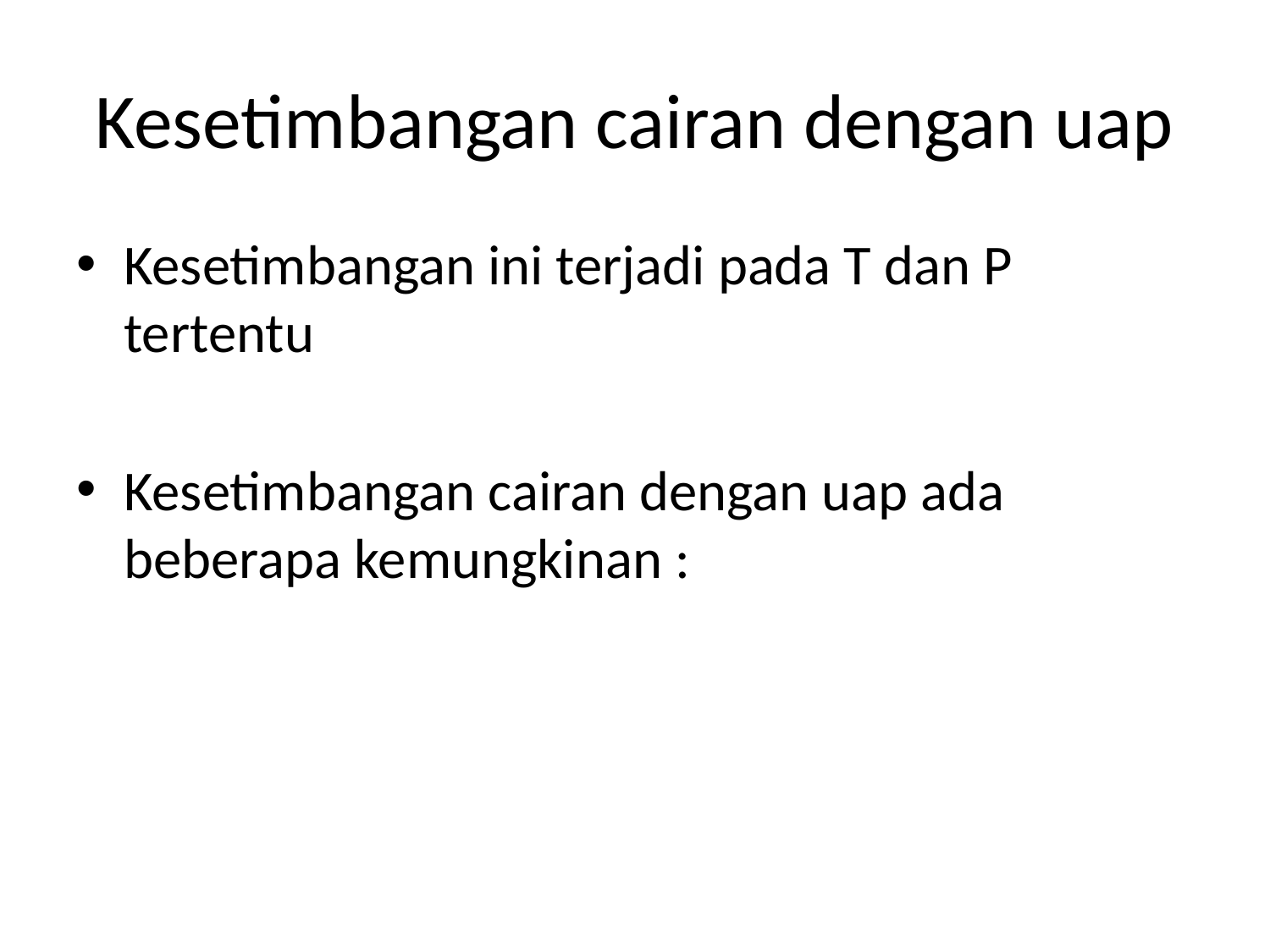

# Kesetimbangan cairan dengan uap
Kesetimbangan ini terjadi pada T dan P tertentu

Kesetimbangan cairan dengan uap ada beberapa kemungkinan :